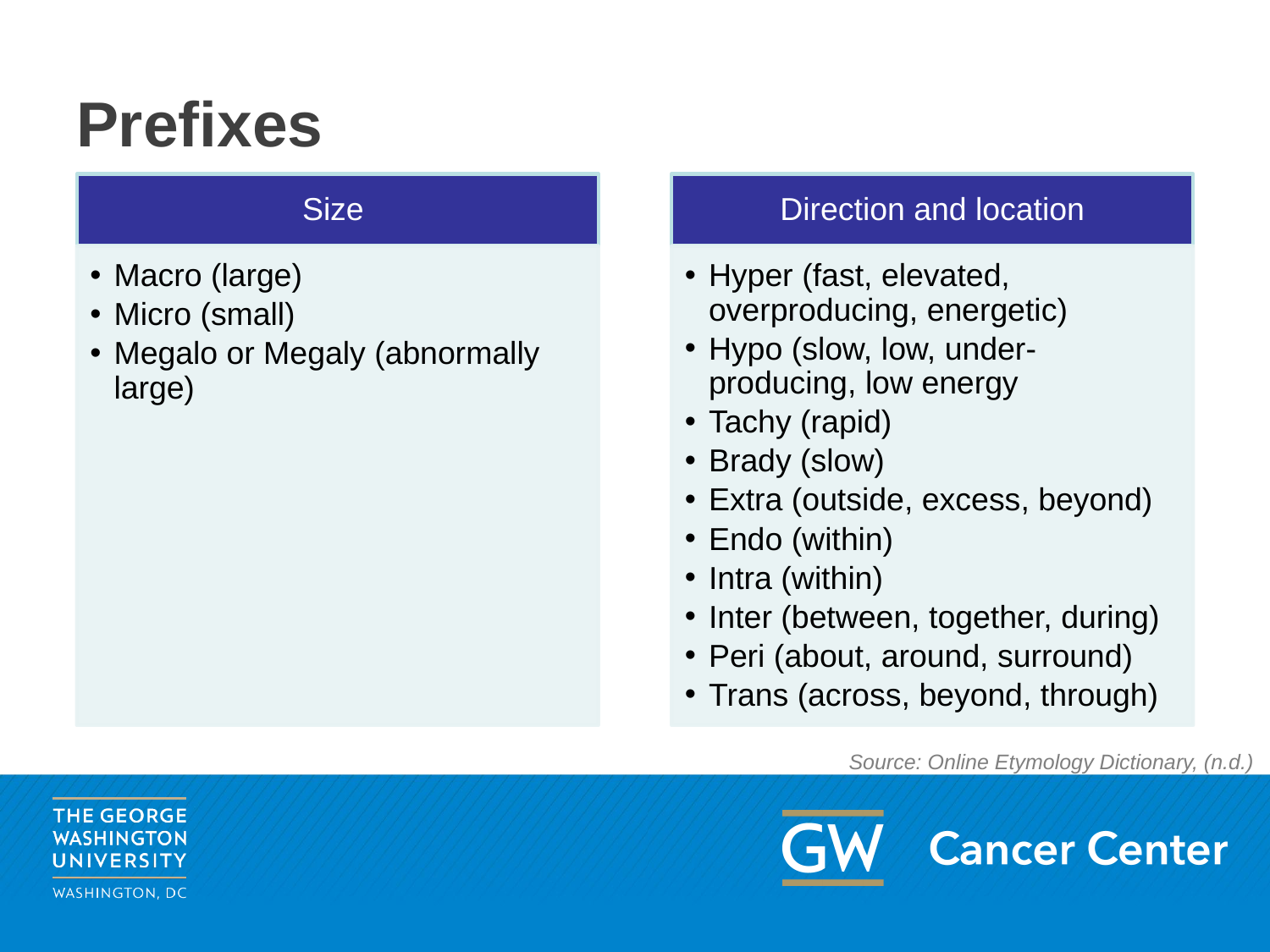

# Prefixes

Size

Direction and location

Macro (large)
Micro (small)
Megalo or Megaly (abnormally large)

Hyper (fast, elevated, overproducing, energetic)
Hypo (slow, low, under-producing, low energy
Tachy (rapid)
Brady (slow)
Extra (outside, excess, beyond)
Endo (within)
Intra (within)
Inter (between, together, during)
Peri (about, around, surround)
Trans (across, beyond, through)
Source: Online Etymology Dictionary, (n.d.)